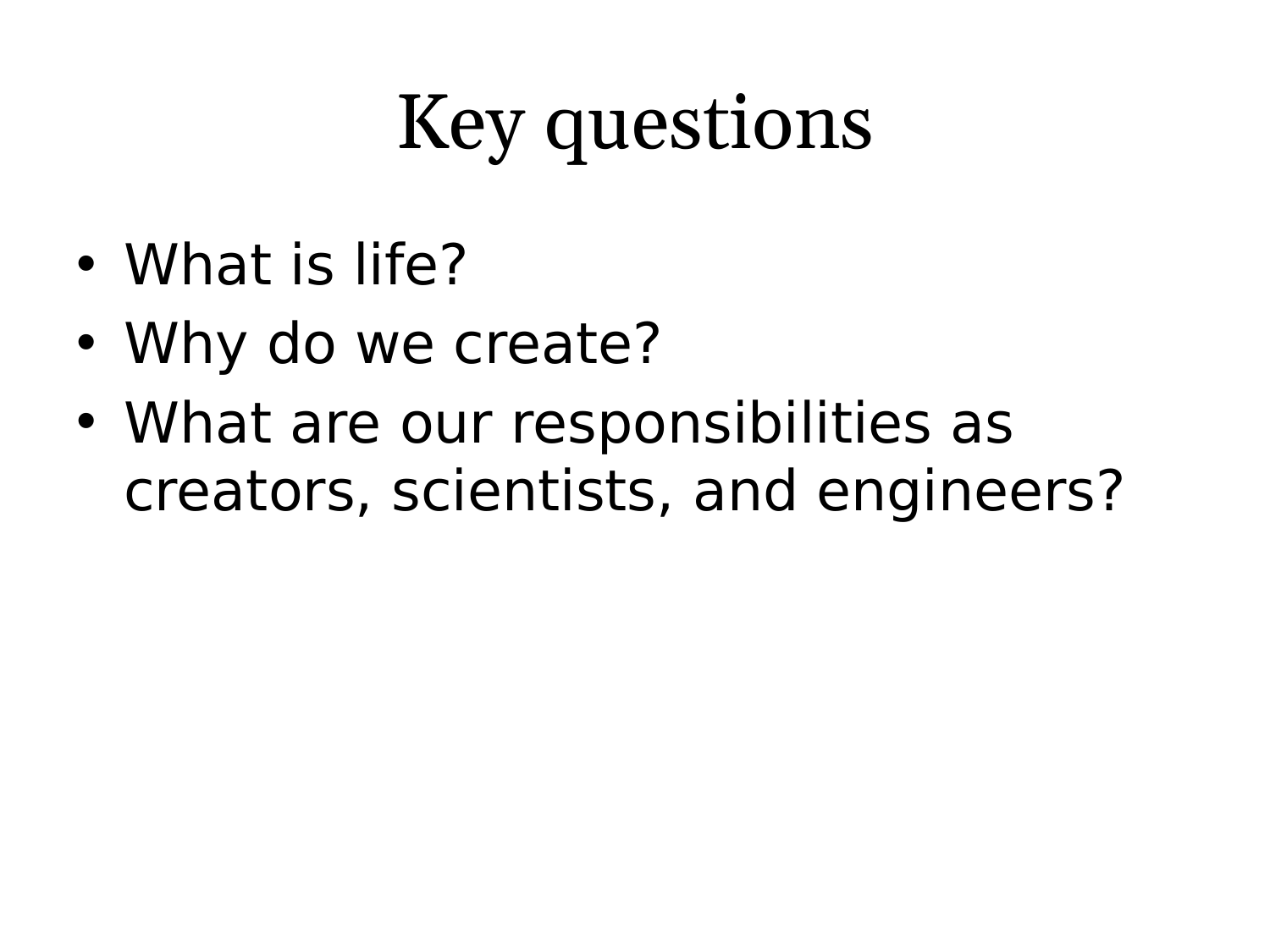

# Key questions
What is life?
Why do we create?
What are our responsibilities as creators, scientists, and engineers?